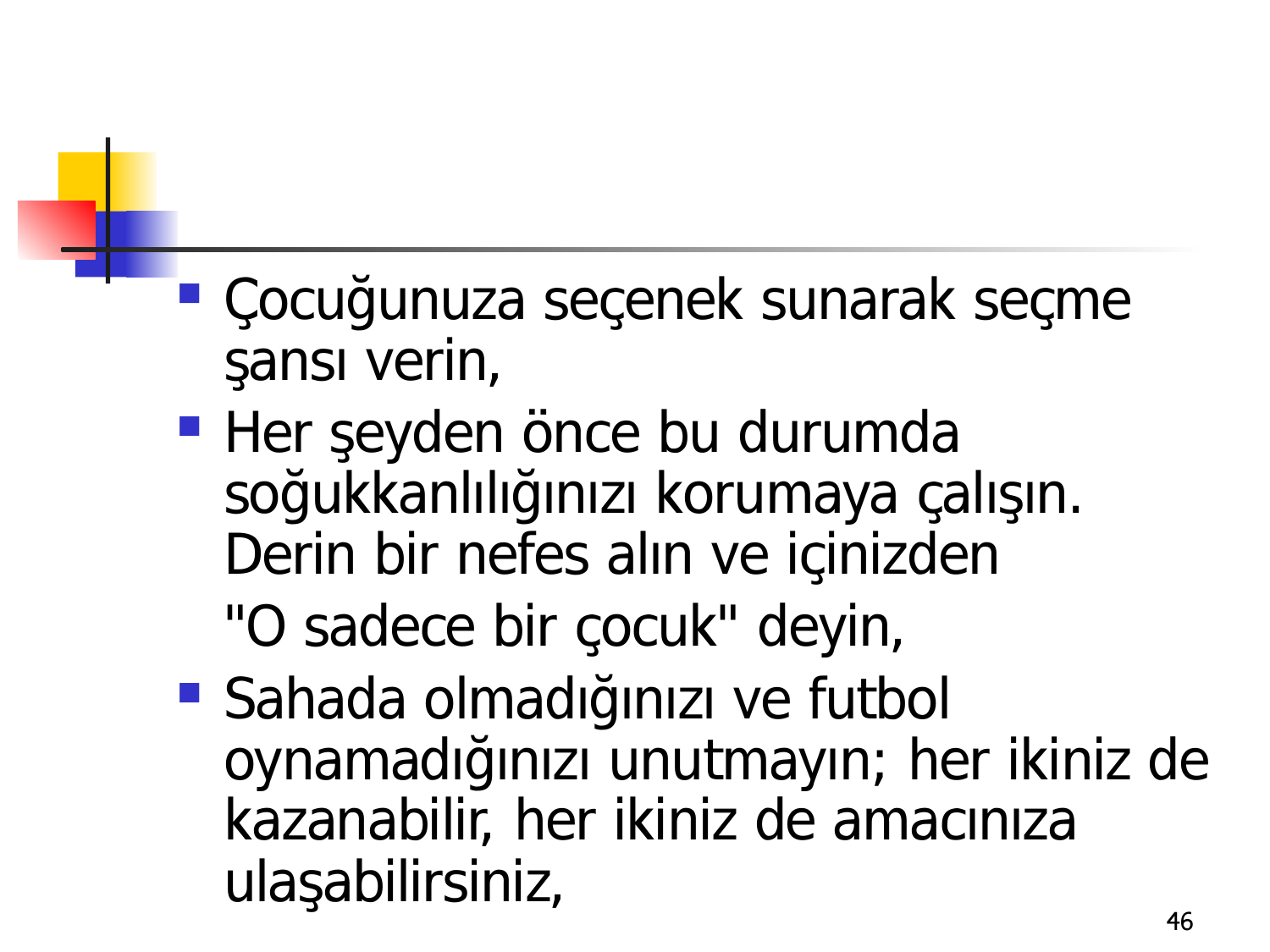

Çocuğunuza seçenek sunarak seçme şansı verin,
Her şeyden önce bu durumda soğukkanlılığınızı korumaya çalışın. Derin bir nefes alın ve içinizden
	"O sadece bir çocuk" deyin,
Sahada olmadığınızı ve futbol oynamadığınızı unutmayın; her ikiniz de kazanabilir, her ikiniz de amacınıza ulaşabilirsiniz,
46